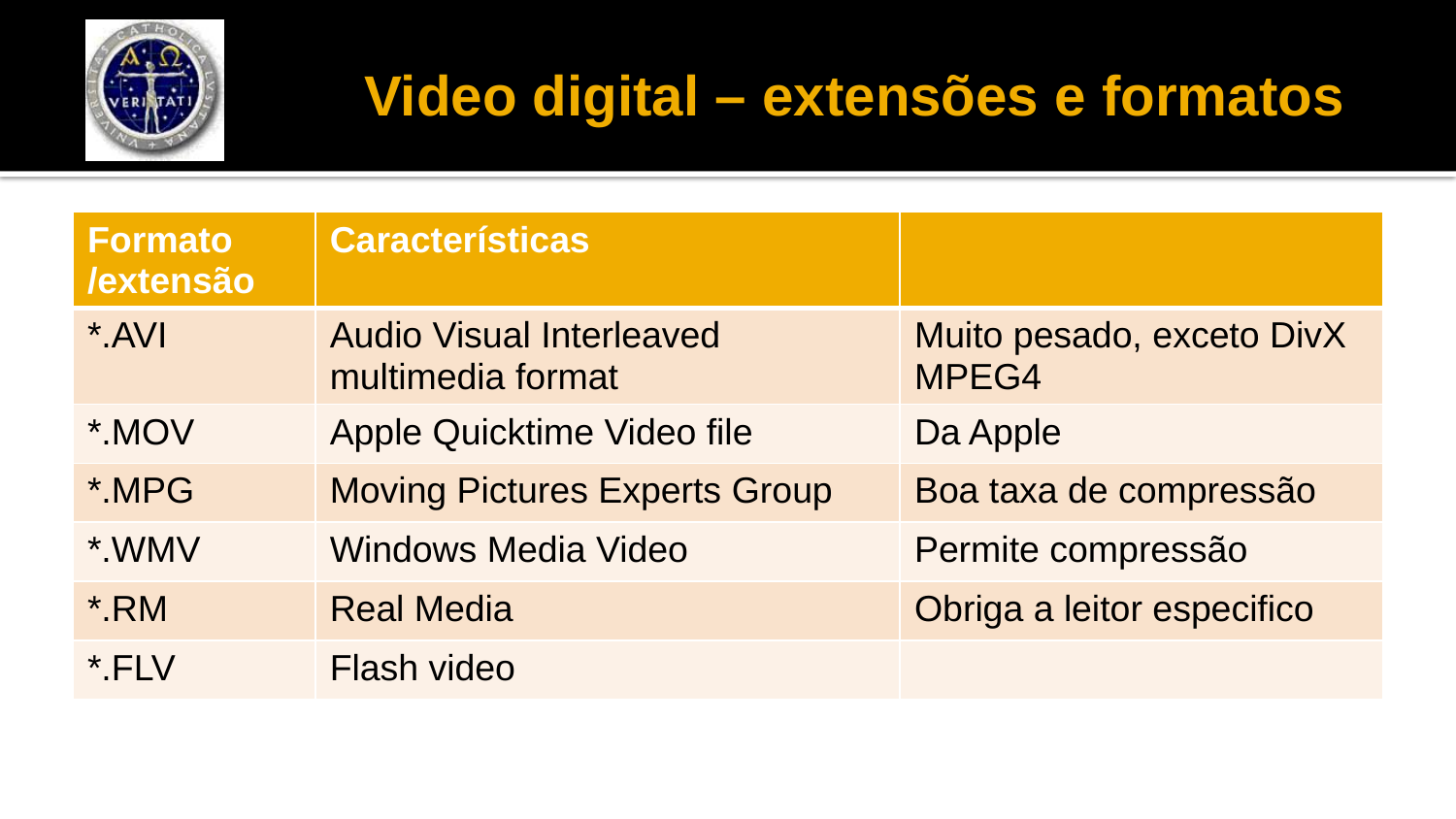

# Video digital – extensões e formatos
| Formato /extensão | Características |  |
| --- | --- | --- |
| \*.AVI | Audio Visual Interleaved multimedia format | Muito pesado, exceto DivX MPEG4 |
| \*.MOV | Apple Quicktime Video file | Da Apple |
| \*.MPG | Moving Pictures Experts Group | Boa taxa de compressão |
| \*.WMV | Windows Media Video | Permite compressão |
| \*.RM | Real Media | Obriga a leitor especifico |
| \*.FLV | Flash video |  |